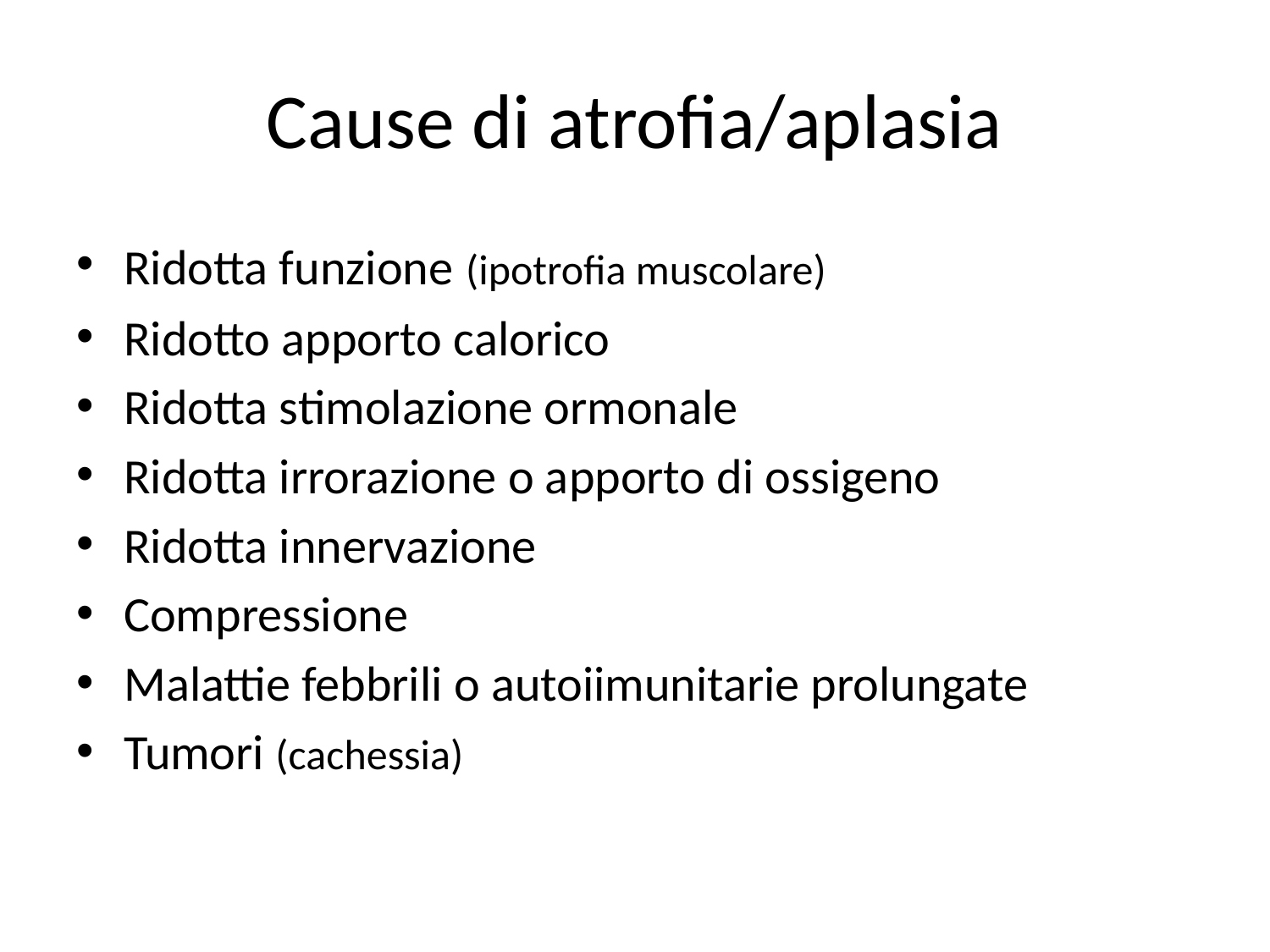

# Cause di atrofia/aplasia
Ridotta funzione (ipotrofia muscolare)
Ridotto apporto calorico
Ridotta stimolazione ormonale
Ridotta irrorazione o apporto di ossigeno
Ridotta innervazione
Compressione
Malattie febbrili o autoiimunitarie prolungate
Tumori (cachessia)